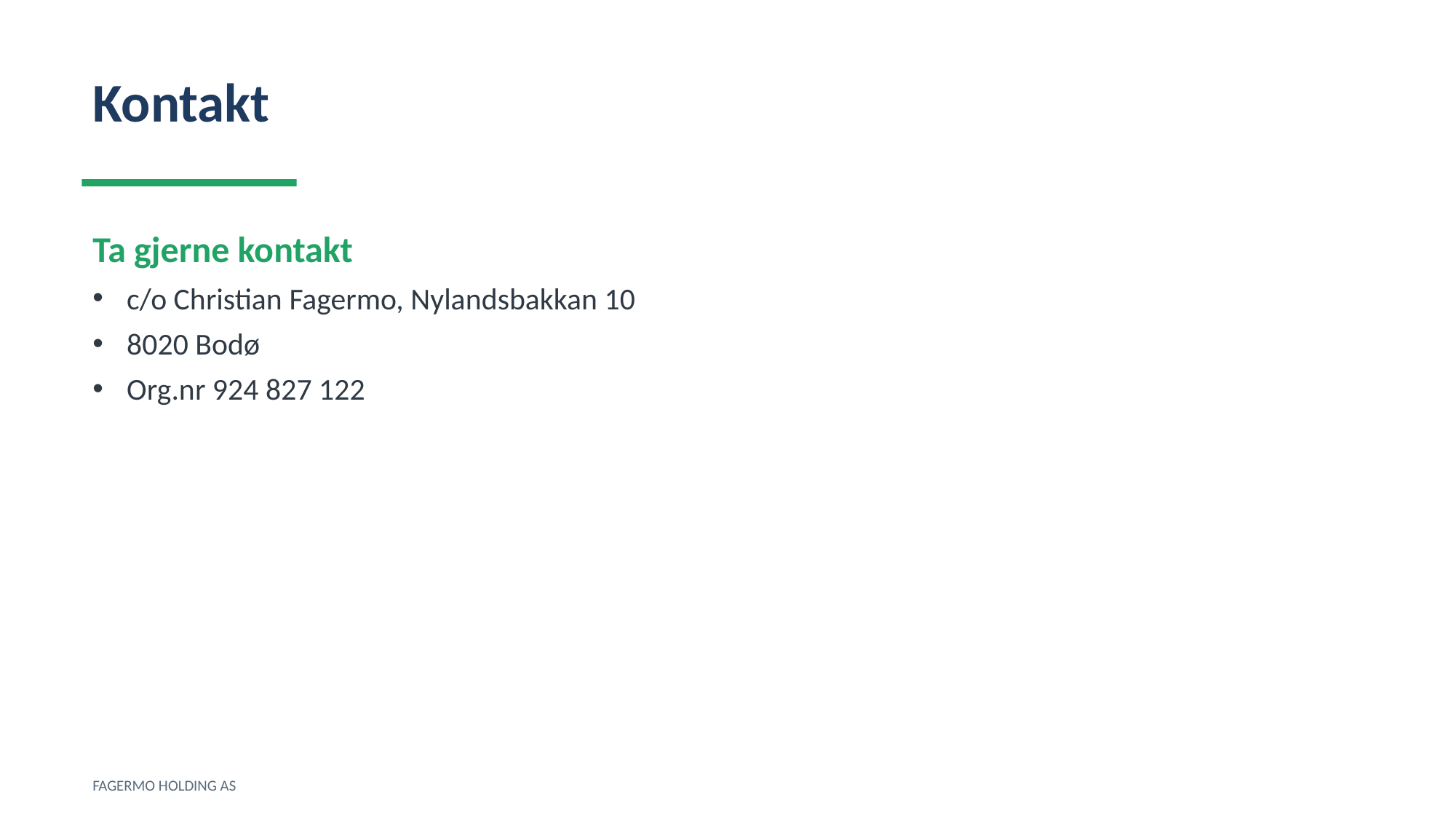

Kontakt

Ta gjerne kontakt
c/o Christian Fagermo, Nylandsbakkan 10
8020 Bodø
Org.nr 924 827 122
FAGERMO HOLDING AS